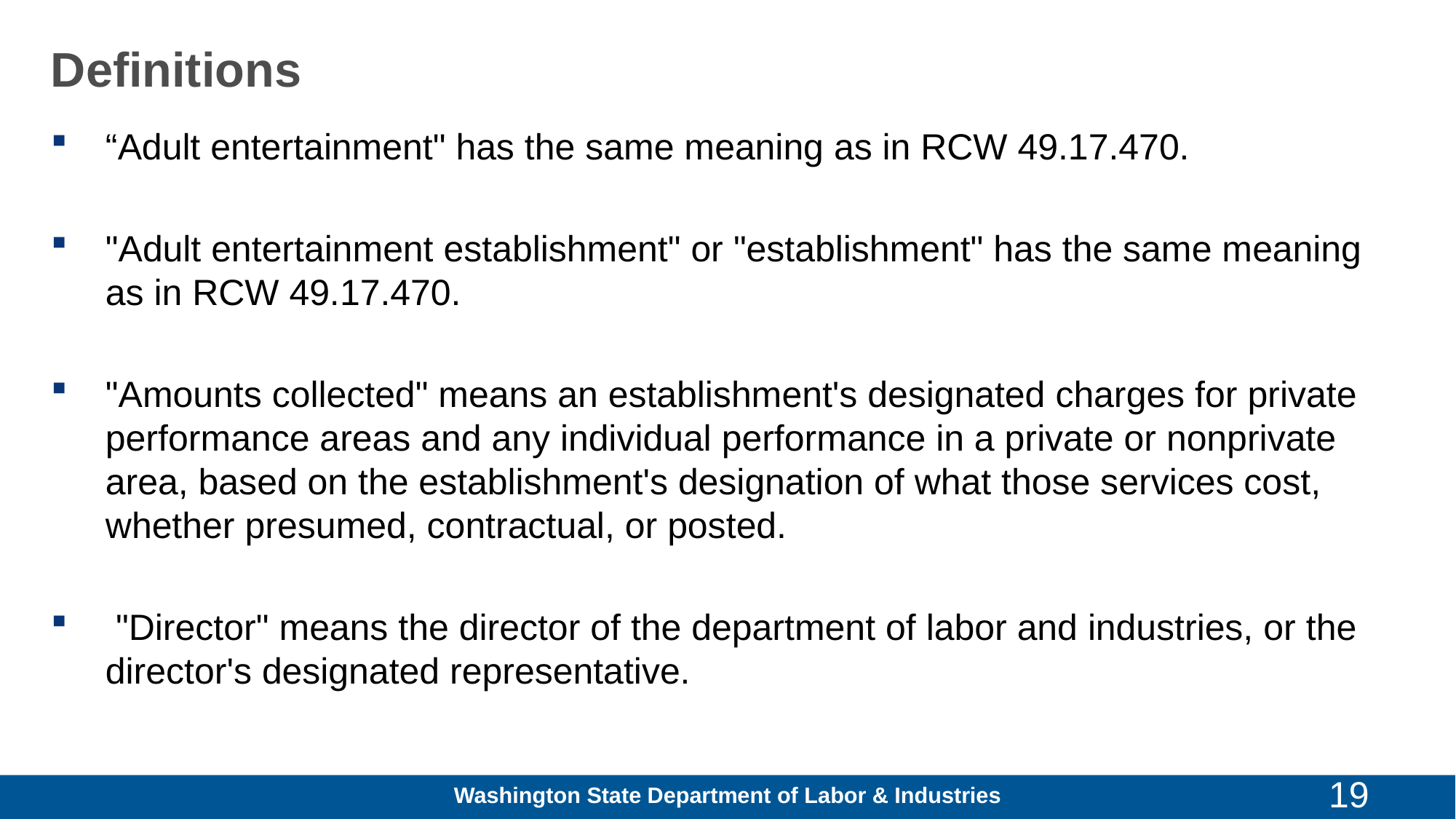

# Definitions
“Adult entertainment" has the same meaning as in RCW 49.17.470.

"Adult entertainment establishment" or "establishment" has the same meaning as in RCW 49.17.470.

"Amounts collected" means an establishment's designated charges for private performance areas and any individual performance in a private or nonprivate area, based on the establishment's designation of what those services cost, whether presumed, contractual, or posted.

 "Director" means the director of the department of labor and industries, or the director's designated representative.